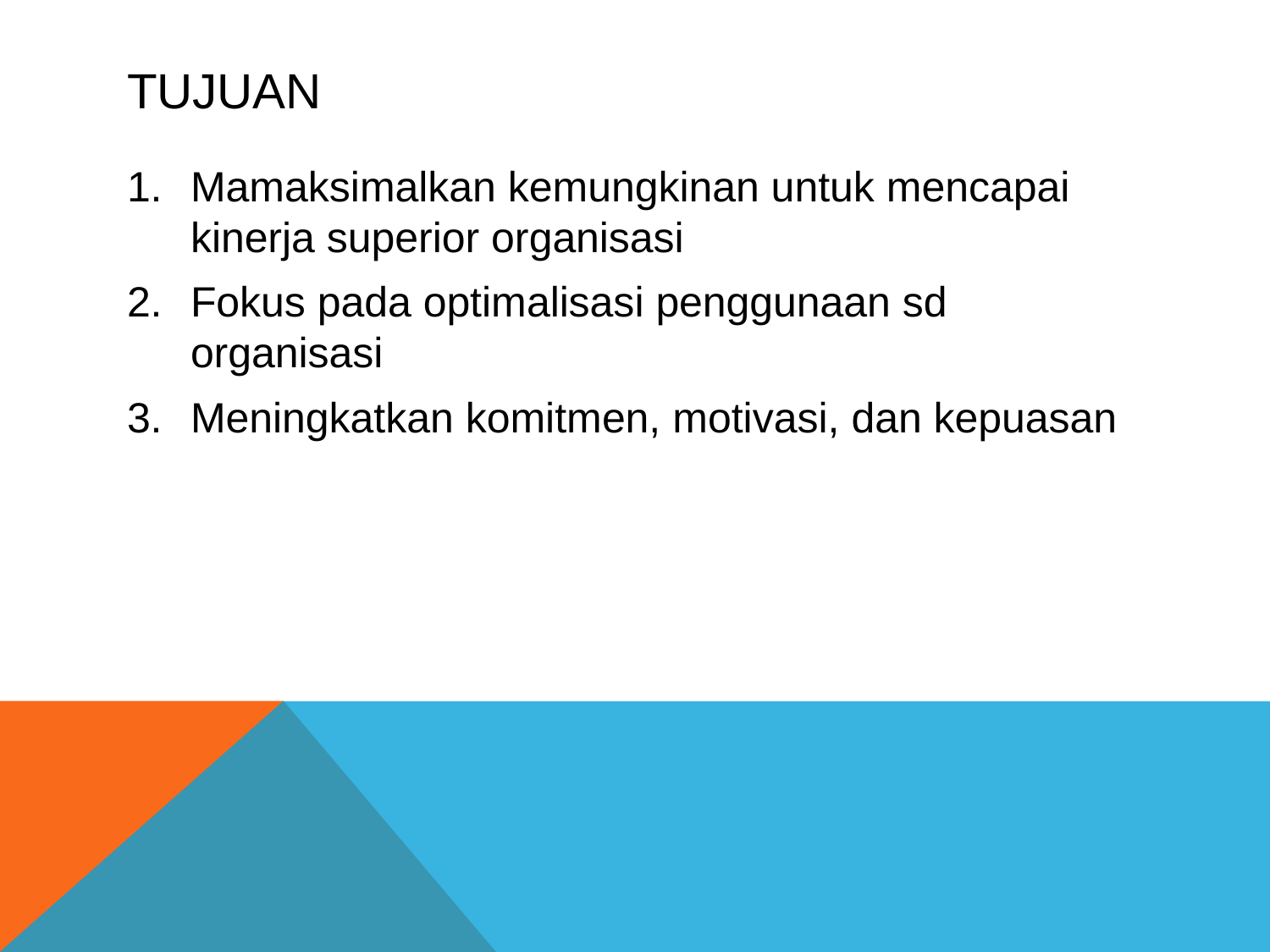

# tujuan
Mamaksimalkan kemungkinan untuk mencapai kinerja superior organisasi
Fokus pada optimalisasi penggunaan sd organisasi
Meningkatkan komitmen, motivasi, dan kepuasan